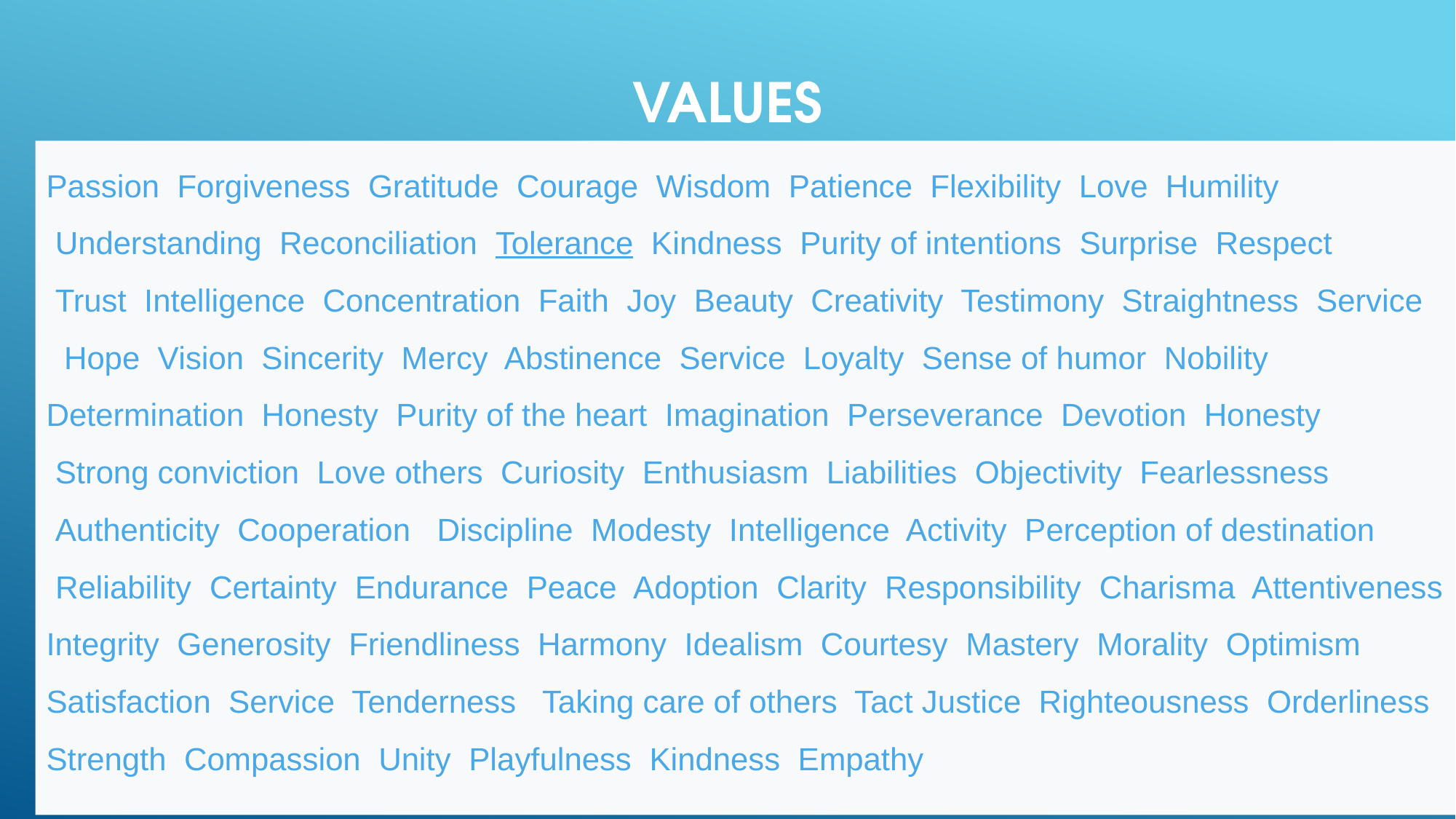

# Values
Passion  Forgiveness  Gratitude  Courage  Wisdom  Patience  Flexibility  Love  Humility
 Understanding  Reconciliation  Tolerance  Kindness  Purity of intentions  Surprise  Respect
 Trust  Intelligence  Concentration  Faith  Joy  Beauty  Creativity  Testimony  Straightness  Service
  Hope  Vision  Sincerity  Mercy  Abstinence  Service  Loyalty  Sense of humor  Nobility
Determination  Honesty  Purity of the heart  Imagination  Perseverance  Devotion  Honesty
 Strong conviction  Love others  Curiosity  Enthusiasm  Liabilities  Objectivity  Fearlessness
 Authenticity  Cooperation   Discipline  Modesty  Intelligence  Activity  Perception of destination
 Reliability  Certainty  Endurance  Peace  Adoption  Clarity  Responsibility  Charisma  Attentiveness
Integrity  Generosity  Friendliness  Harmony  Idealism  Courtesy  Mastery  Morality  Optimism
Satisfaction  Service  Tenderness   Taking care of others  Tact Justice  Righteousness  Orderliness
Strength  Compassion  Unity  Playfulness  Kindness  Empathy